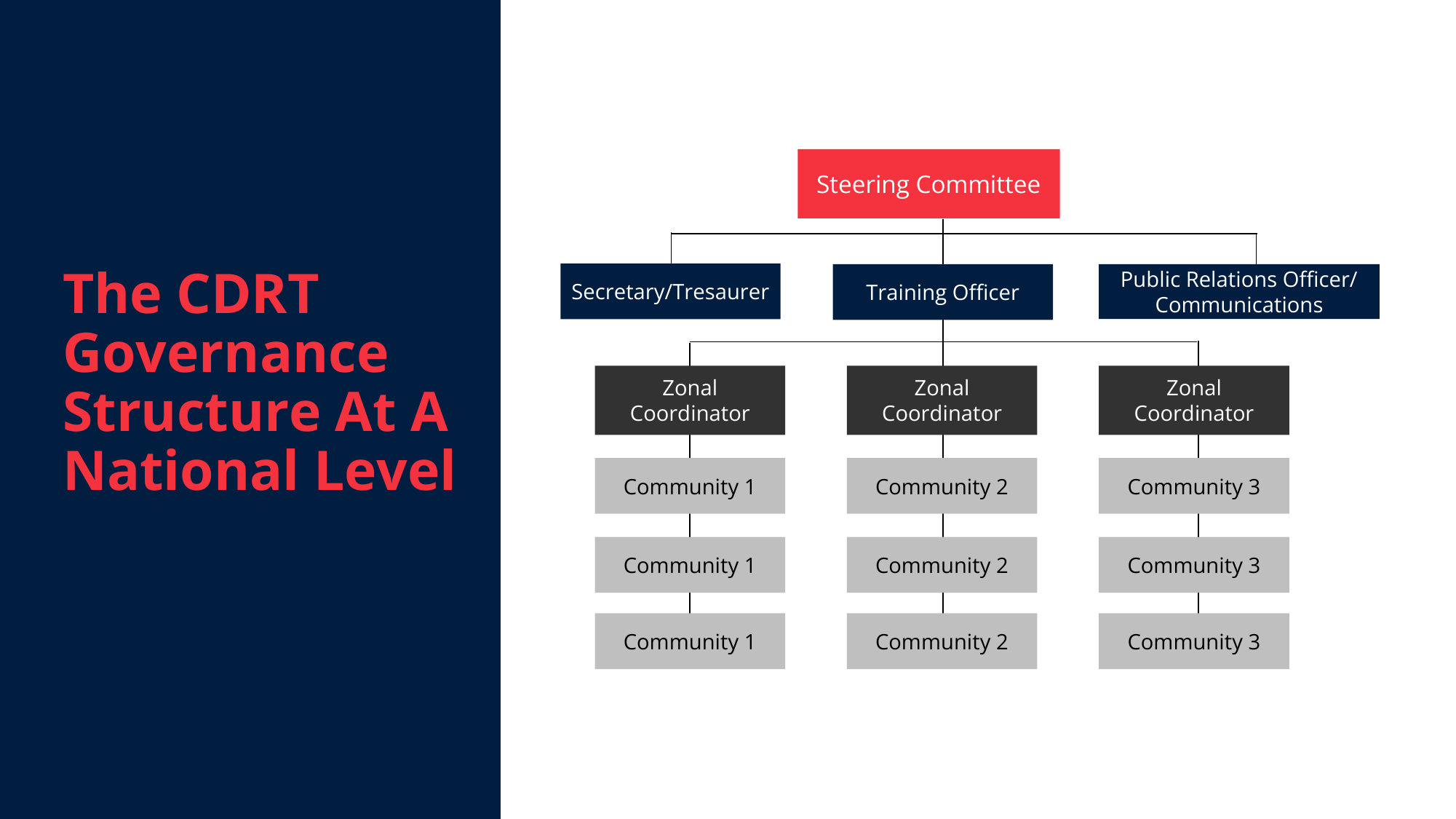

The CDRT Governance Structure At A
National Level
Steering Committee
Training Officer
Zonal Coordinator
Community 1
Community 1
Community 1
Zonal Coordinator
Community 2
Community 2
Community 2
Zonal Coordinator
Community 3
Community 3
Community 3
Secretary/Tresaurer
Public Relations Officer/ Communications